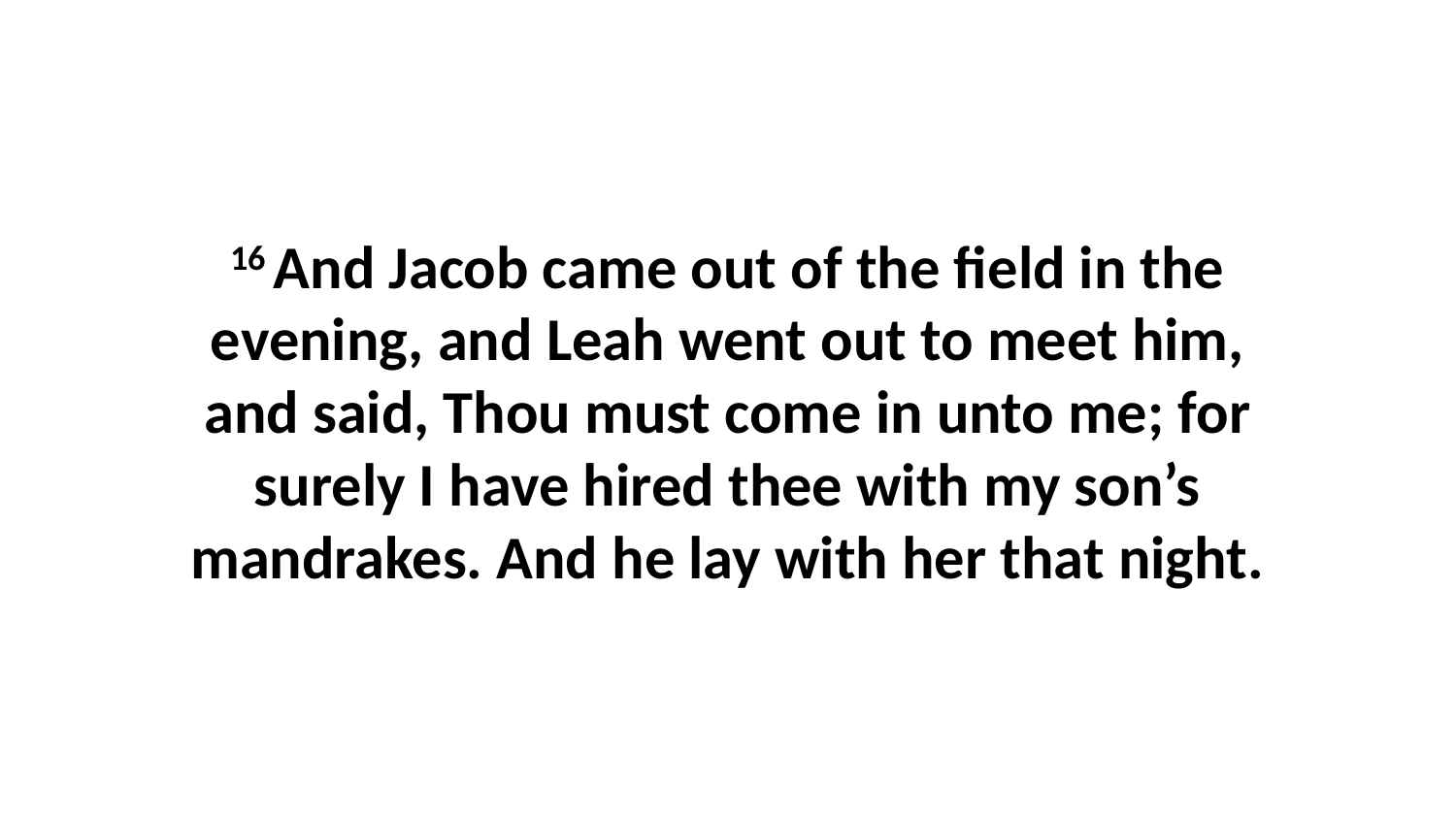

16 And Jacob came out of the field in the evening, and Leah went out to meet him, and said, Thou must come in unto me; for surely I have hired thee with my son’s mandrakes. And he lay with her that night.